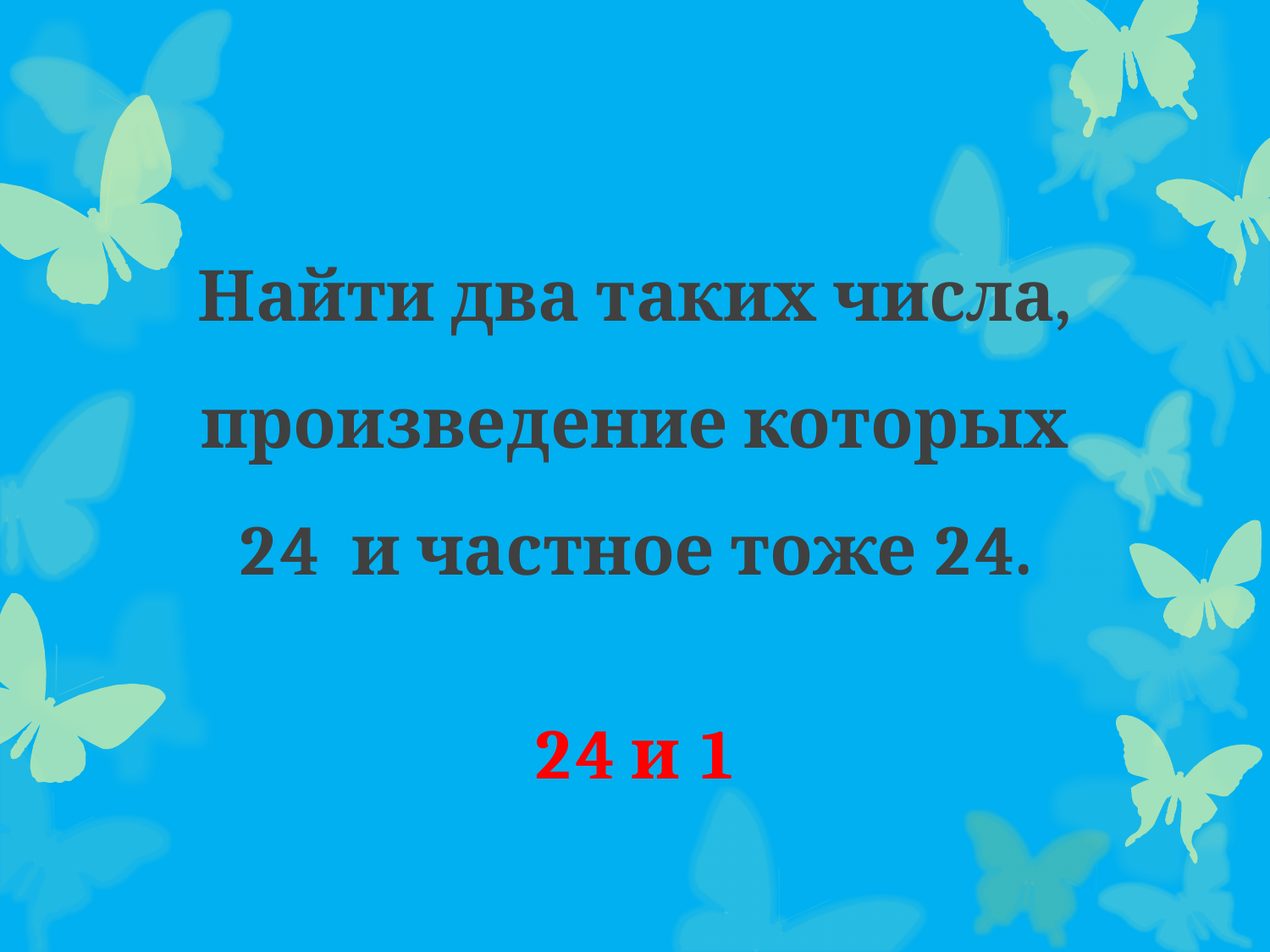

#
Найти два таких числа, произведение которых 24  и частное тоже 24.

24 и 1